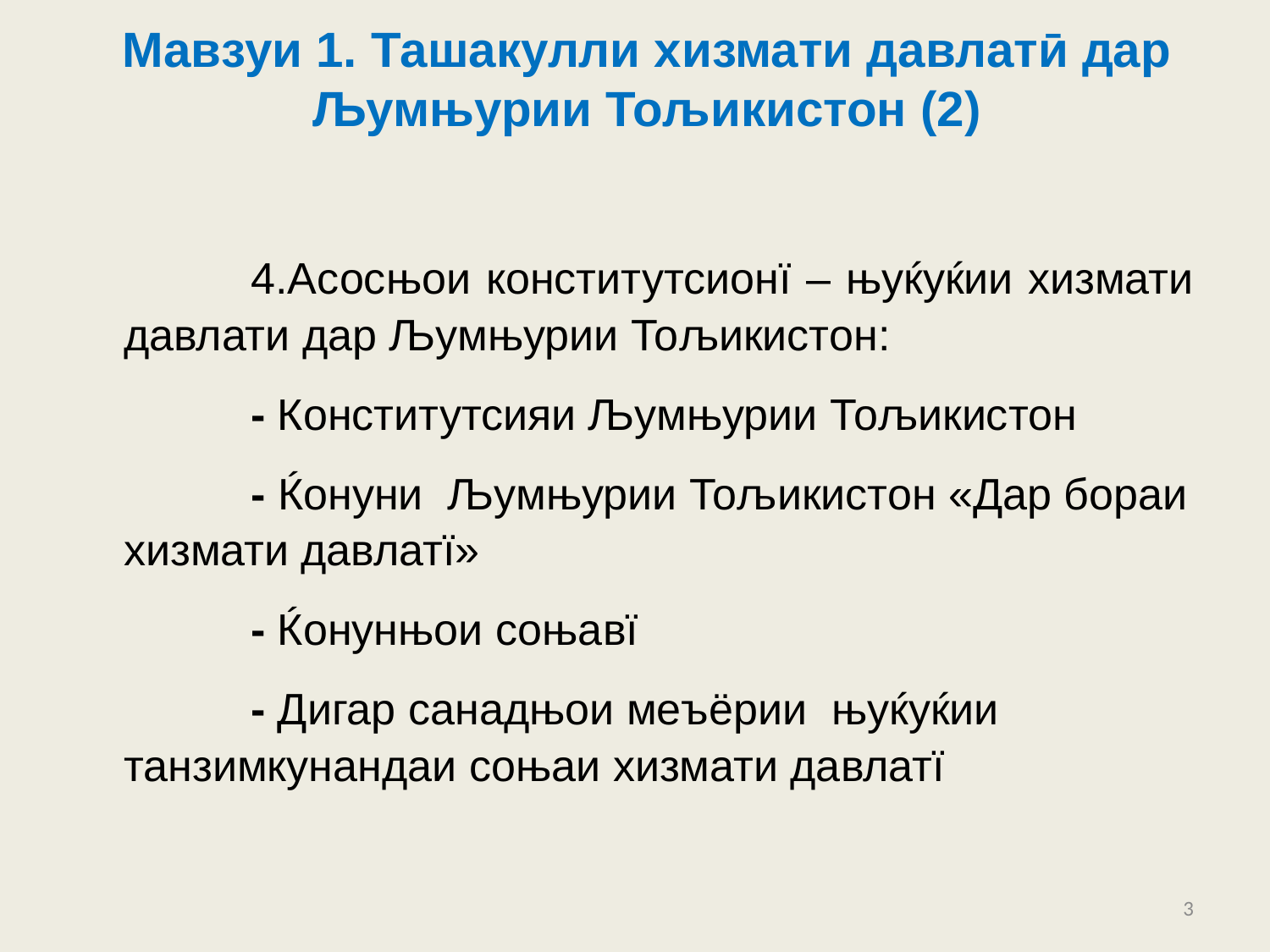

Мавзуи 1. Ташакулли хизмати давлатӣ дар Љумњурии Тољикистон (2)

	4.Асосњои конститутсионї – њуќуќии хизмати давлати дар Љумњурии Тољикистон:
	- Конститутсияи Љумњурии Тољикистон
	- Ќонуни  Љумњурии Тољикистон «Дар бораи хизмати давлатї»
	- Ќонунњои соњавї
	- Дигар санадњои меъёрии  њуќуќии танзимкунандаи соњаи хизмати давлатї

3